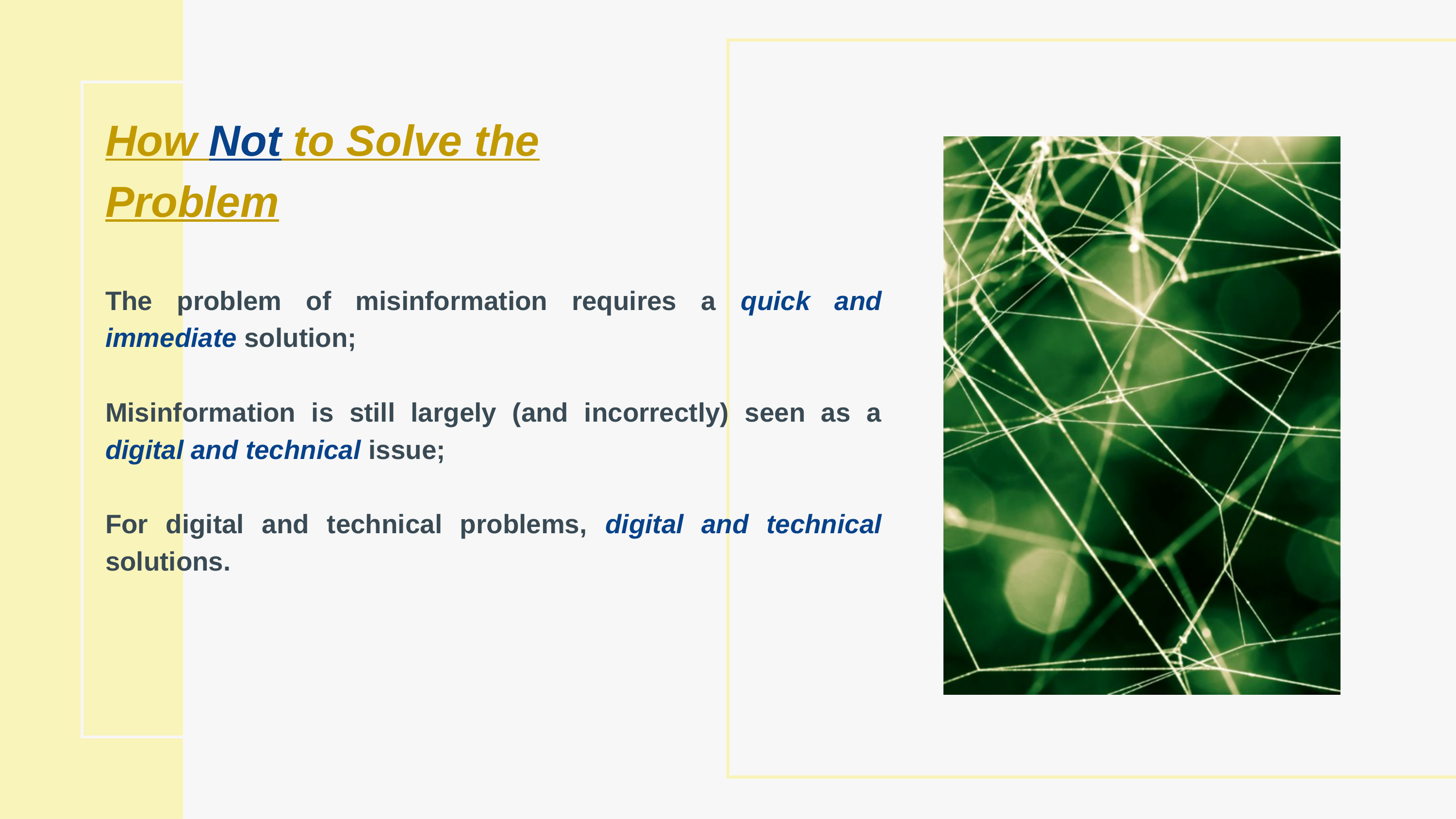

How Not to Solve the Problem

The problem of misinformation requires a quick and immediate solution;​

Misinformation is still largely (and incorrectly) seen as a digital and technical issue;​

For digital and technical problems, digital and technical solutions.